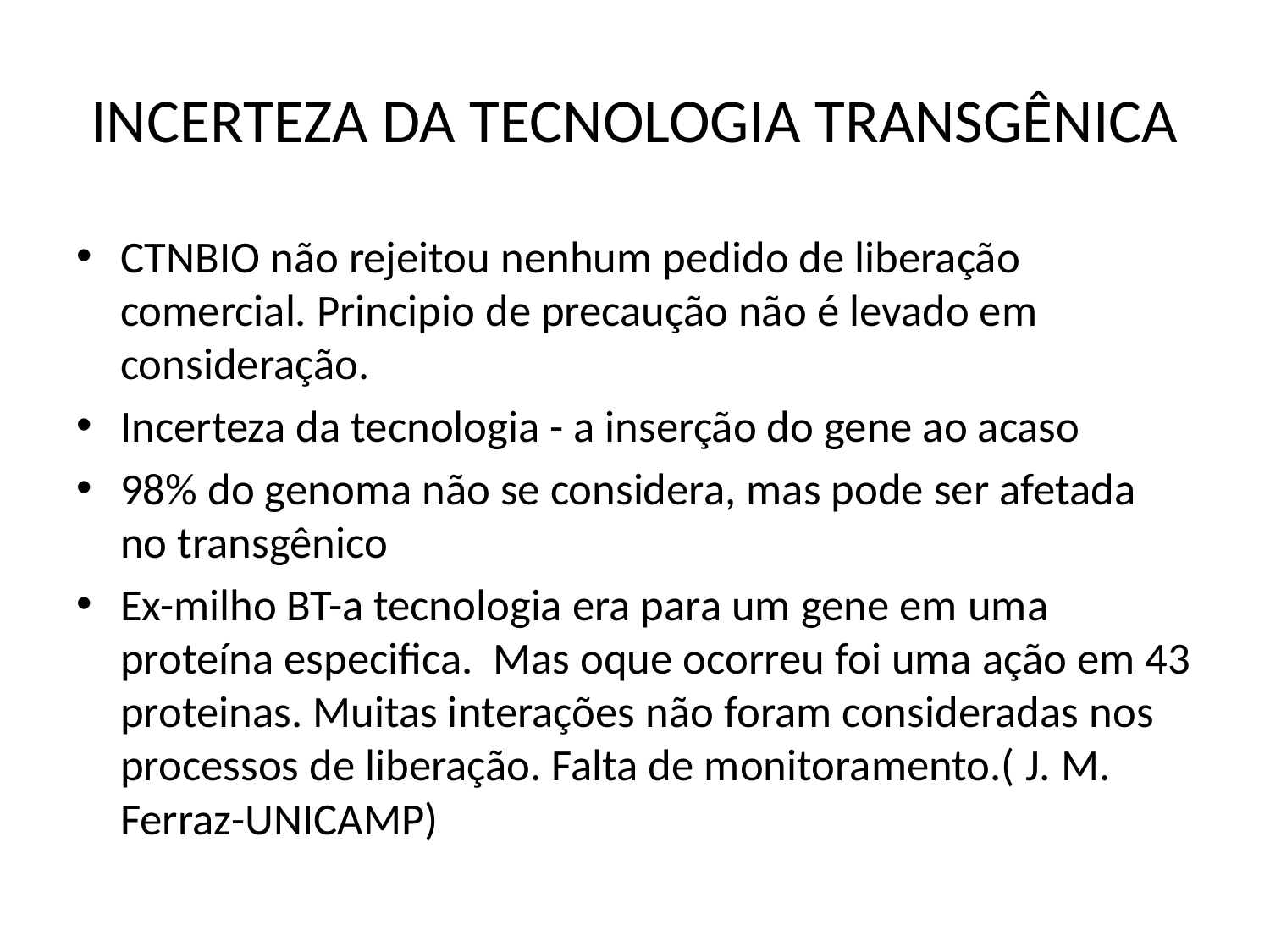

# INCERTEZA DA TECNOLOGIA TRANSGÊNICA
CTNBIO não rejeitou nenhum pedido de liberação comercial. Principio de precaução não é levado em consideração.
Incerteza da tecnologia - a inserção do gene ao acaso
98% do genoma não se considera, mas pode ser afetada no transgênico
Ex-milho BT-a tecnologia era para um gene em uma proteína especifica.  Mas oque ocorreu foi uma ação em 43 proteinas. Muitas interações não foram consideradas nos processos de liberação. Falta de monitoramento.( J. M. Ferraz-UNICAMP)